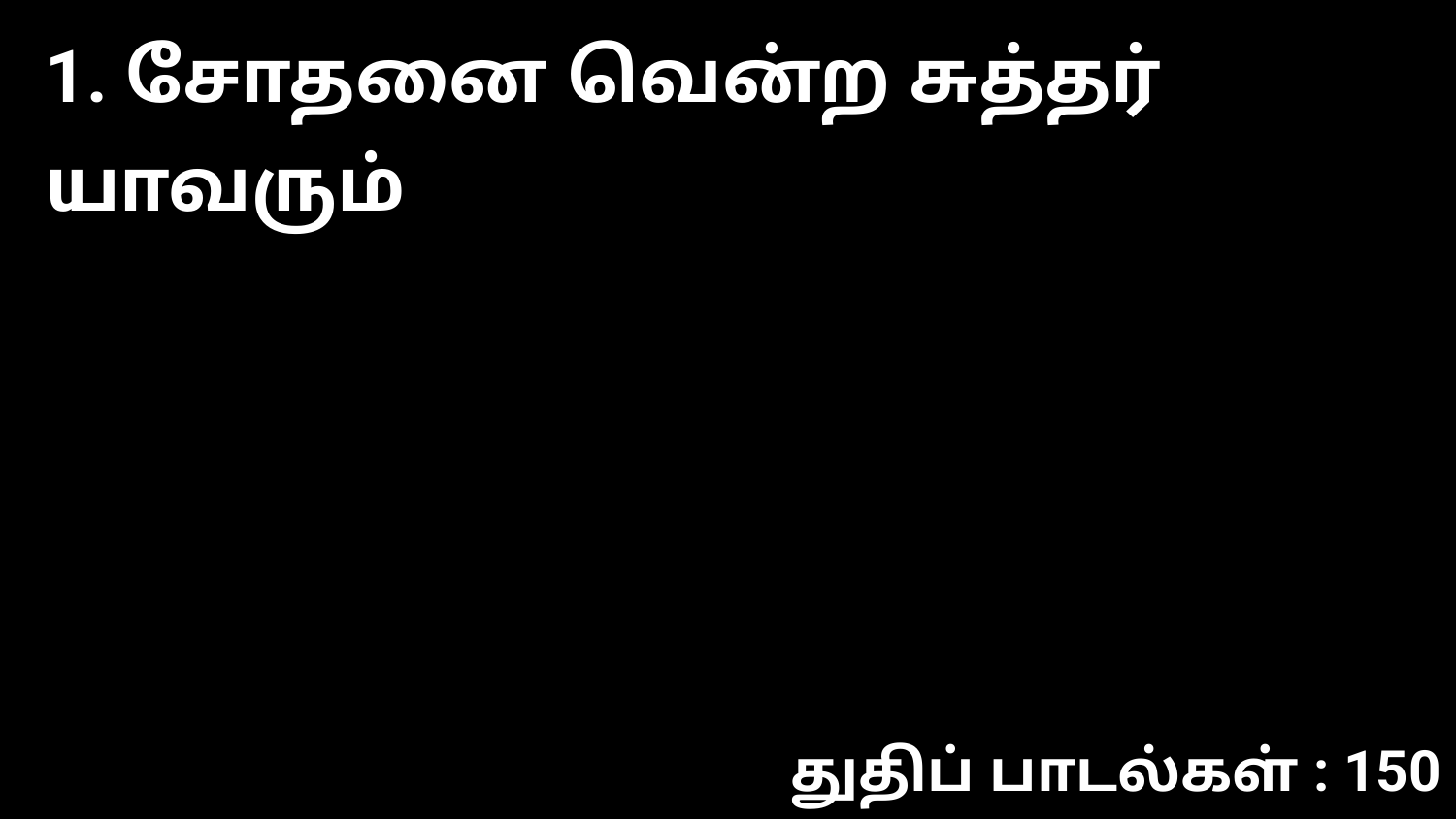

1. சோதனை வென்ற சுத்தர் யாவரும்
துதிப் பாடல்கள் : 150